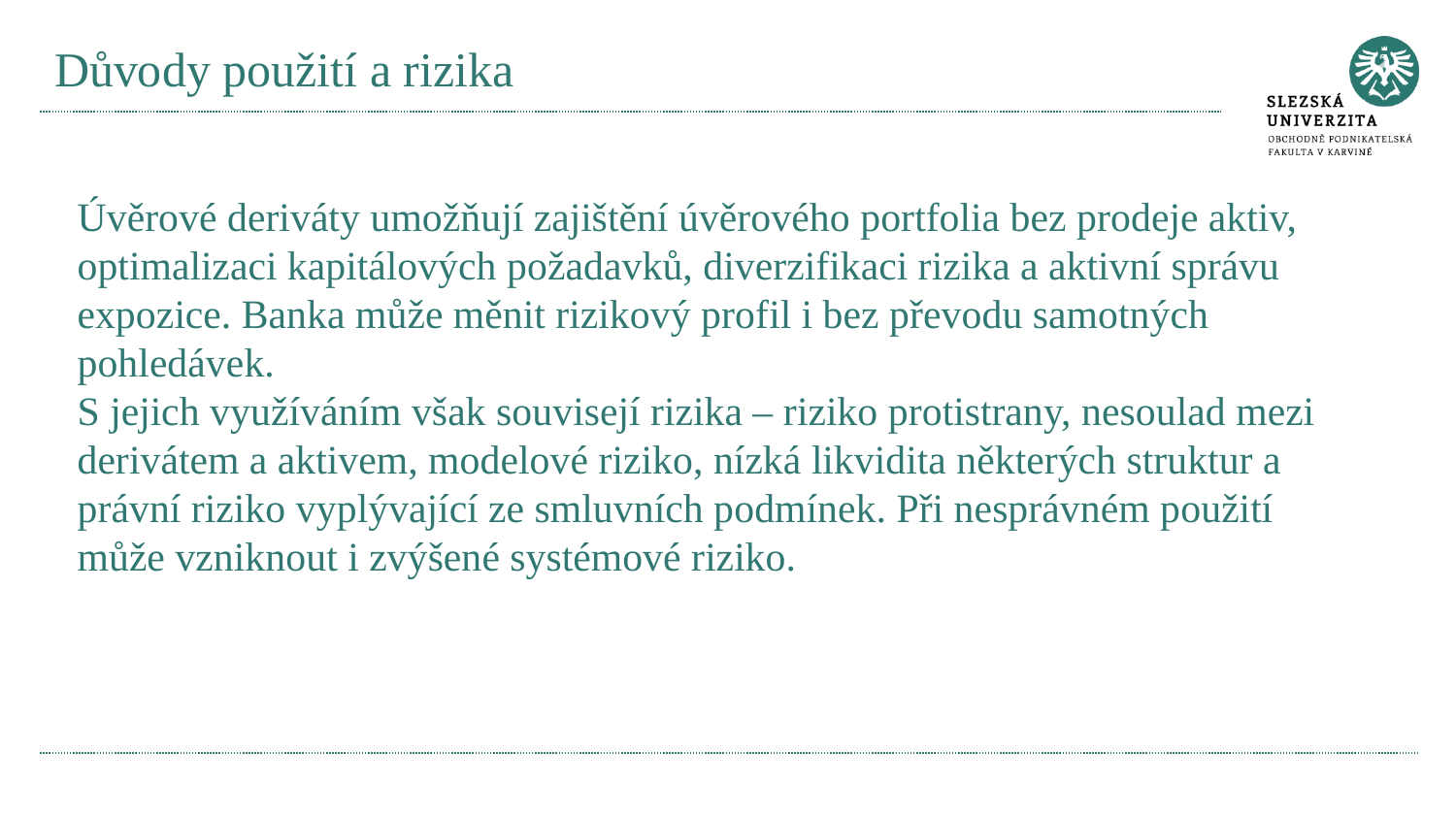

# Důvody použití a rizika
Úvěrové deriváty umožňují zajištění úvěrového portfolia bez prodeje aktiv, optimalizaci kapitálových požadavků, diverzifikaci rizika a aktivní správu expozice. Banka může měnit rizikový profil i bez převodu samotných pohledávek.
S jejich využíváním však souvisejí rizika – riziko protistrany, nesoulad mezi derivátem a aktivem, modelové riziko, nízká likvidita některých struktur a právní riziko vyplývající ze smluvních podmínek. Při nesprávném použití může vzniknout i zvýšené systémové riziko.